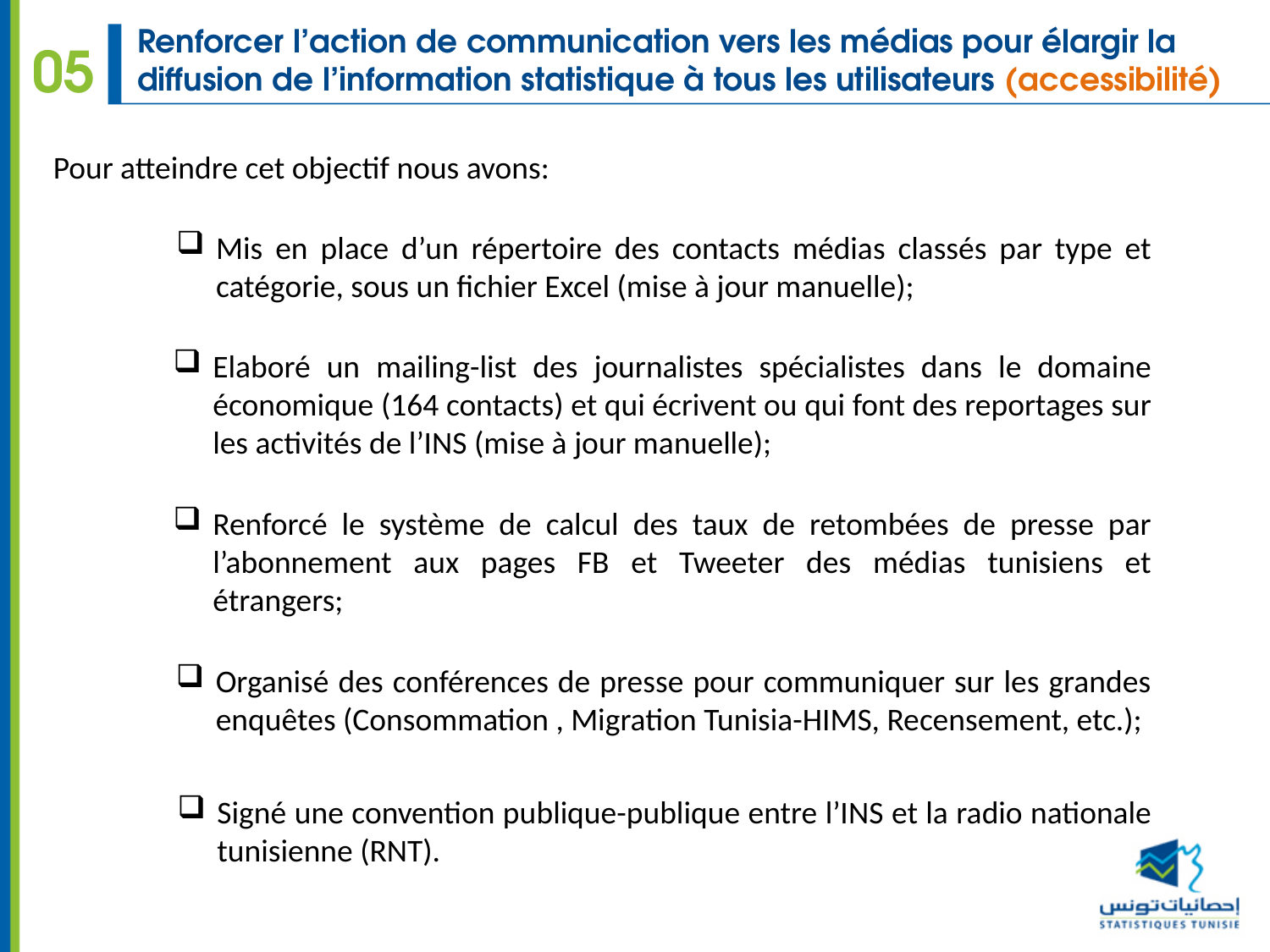

Renforcer l’action de communication vers les médias pour élargir la diffusion de l’information statistique à tous les utilisateurs (accessibilité)
05
Pour atteindre cet objectif nous avons:
Mis en place d’un répertoire des contacts médias classés par type et catégorie, sous un fichier Excel (mise à jour manuelle);
Elaboré un mailing-list des journalistes spécialistes dans le domaine économique (164 contacts) et qui écrivent ou qui font des reportages sur les activités de l’INS (mise à jour manuelle);
Renforcé le système de calcul des taux de retombées de presse par l’abonnement aux pages FB et Tweeter des médias tunisiens et étrangers;
Organisé des conférences de presse pour communiquer sur les grandes enquêtes (Consommation , Migration Tunisia-HIMS, Recensement, etc.);
Signé une convention publique-publique entre l’INS et la radio nationale tunisienne (RNT).